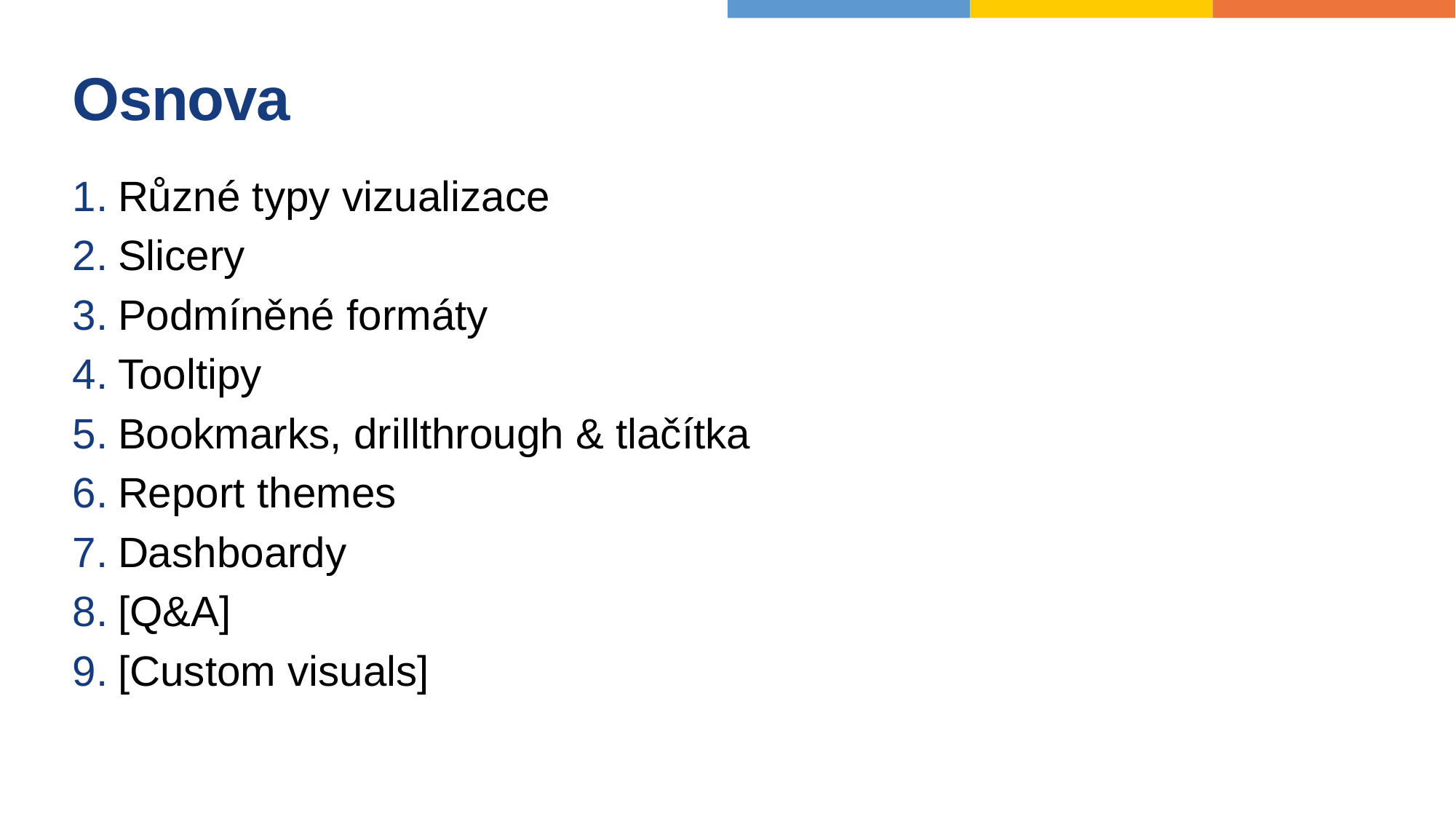

# Osnova
Různé typy vizualizace
Slicery
Podmíněné formáty
Tooltipy
Bookmarks, drillthrough & tlačítka
Report themes
Dashboardy
[Q&A]
[Custom visuals]